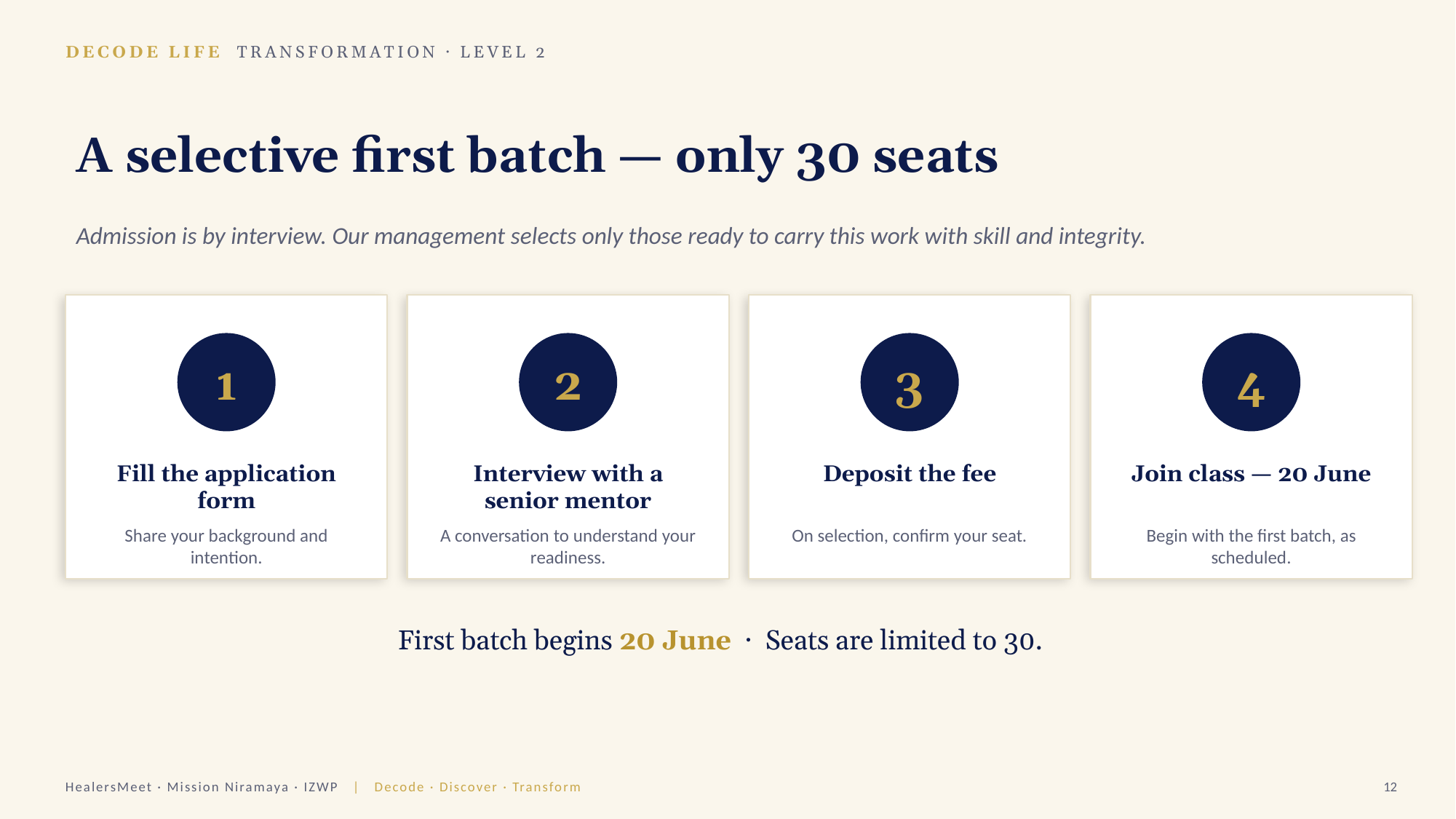

DECODE LIFE  TRANSFORMATION · LEVEL 2
A selective first batch — only 30 seats
Admission is by interview. Our management selects only those ready to carry this work with skill and integrity.

1

2

3

4
Fill the application form
Interview with a senior mentor
Deposit the fee
Join class — 20 June
Share your background and intention.
A conversation to understand your readiness.
On selection, confirm your seat.
Begin with the first batch, as scheduled.
First batch begins 20 June  ·  Seats are limited to 30.
HealersMeet · Mission Niramaya · IZWP   |   Decode · Discover · Transform
12